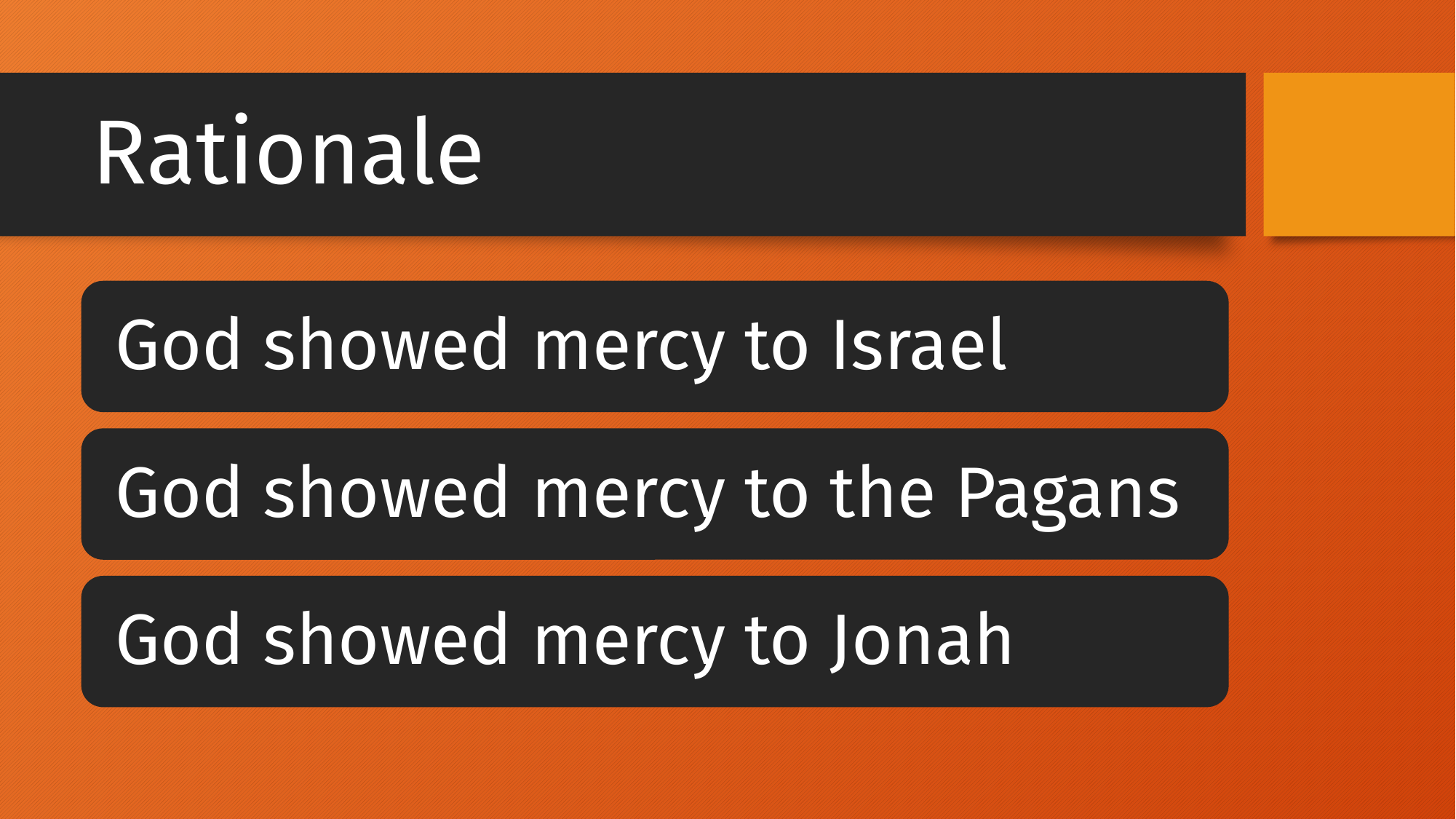

# Rationale
God showed mercy to Israel
God showed mercy to the Pagans
God showed mercy to Jonah